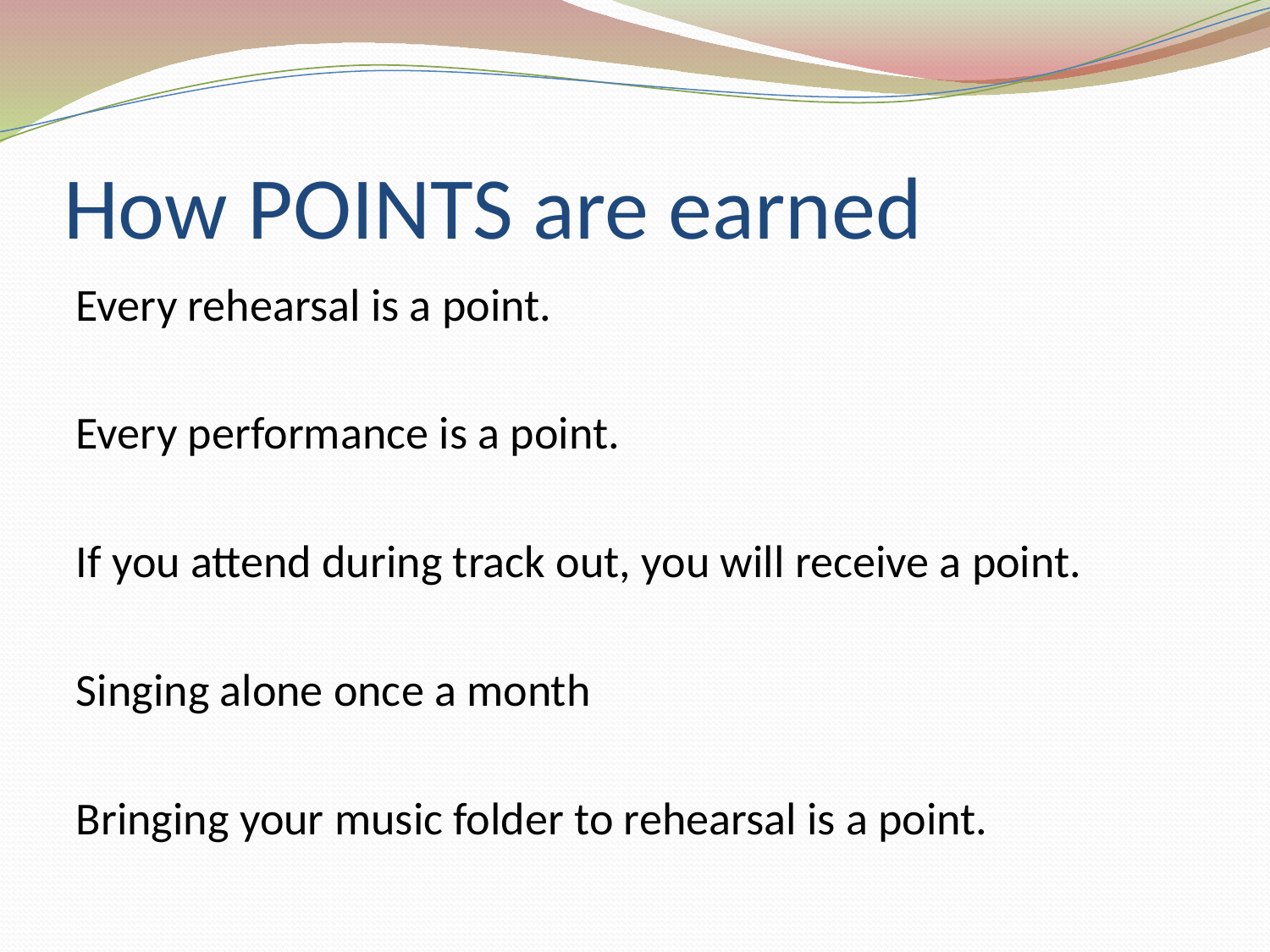

# How POINTS are earned
Every rehearsal is a point.

Every performance is a point.

If you attend during track out, you will receive a point.

Singing alone once a month

Bringing your music folder to rehearsal is a point.